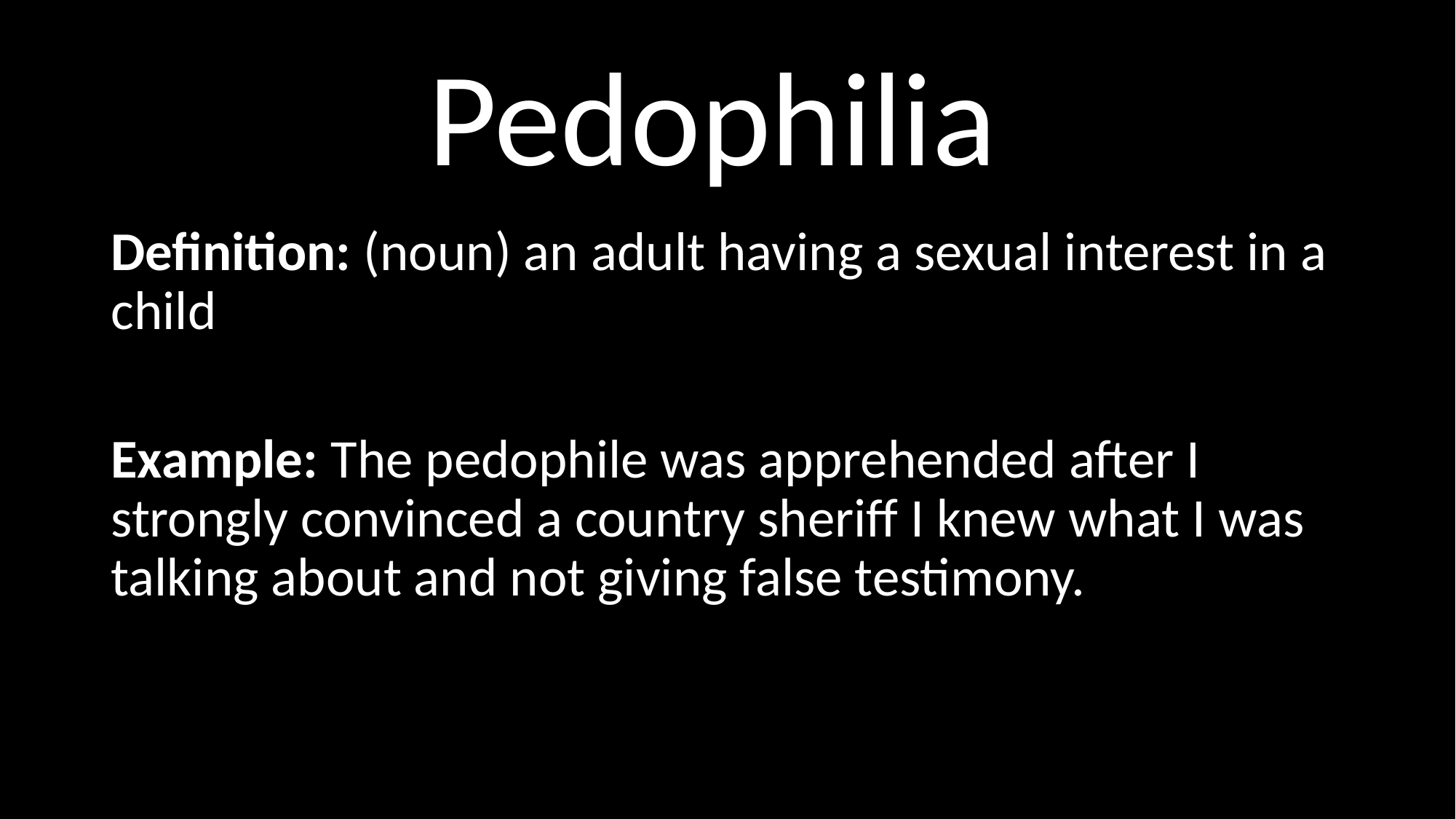

# Pedophilia
Definition: (noun) an adult having a sexual interest in a child

Example: The pedophile was apprehended after I strongly convinced a country sheriff I knew what I was talking about and not giving false testimony.